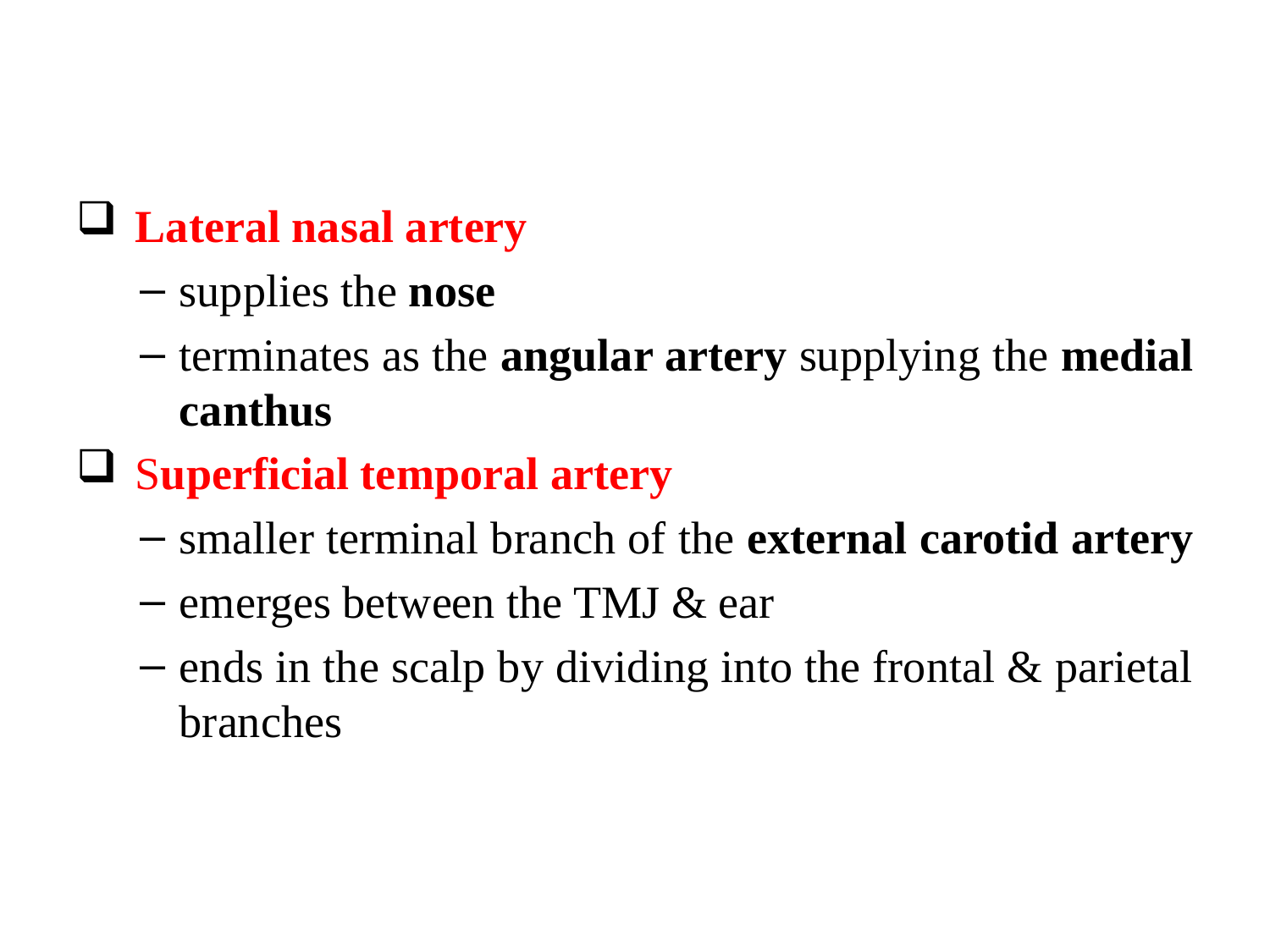

Lateral nasal artery
supplies the nose
terminates as the angular artery supplying the medial canthus
 Superficial temporal artery
smaller terminal branch of the external carotid artery
emerges between the TMJ & ear
ends in the scalp by dividing into the frontal & parietal branches